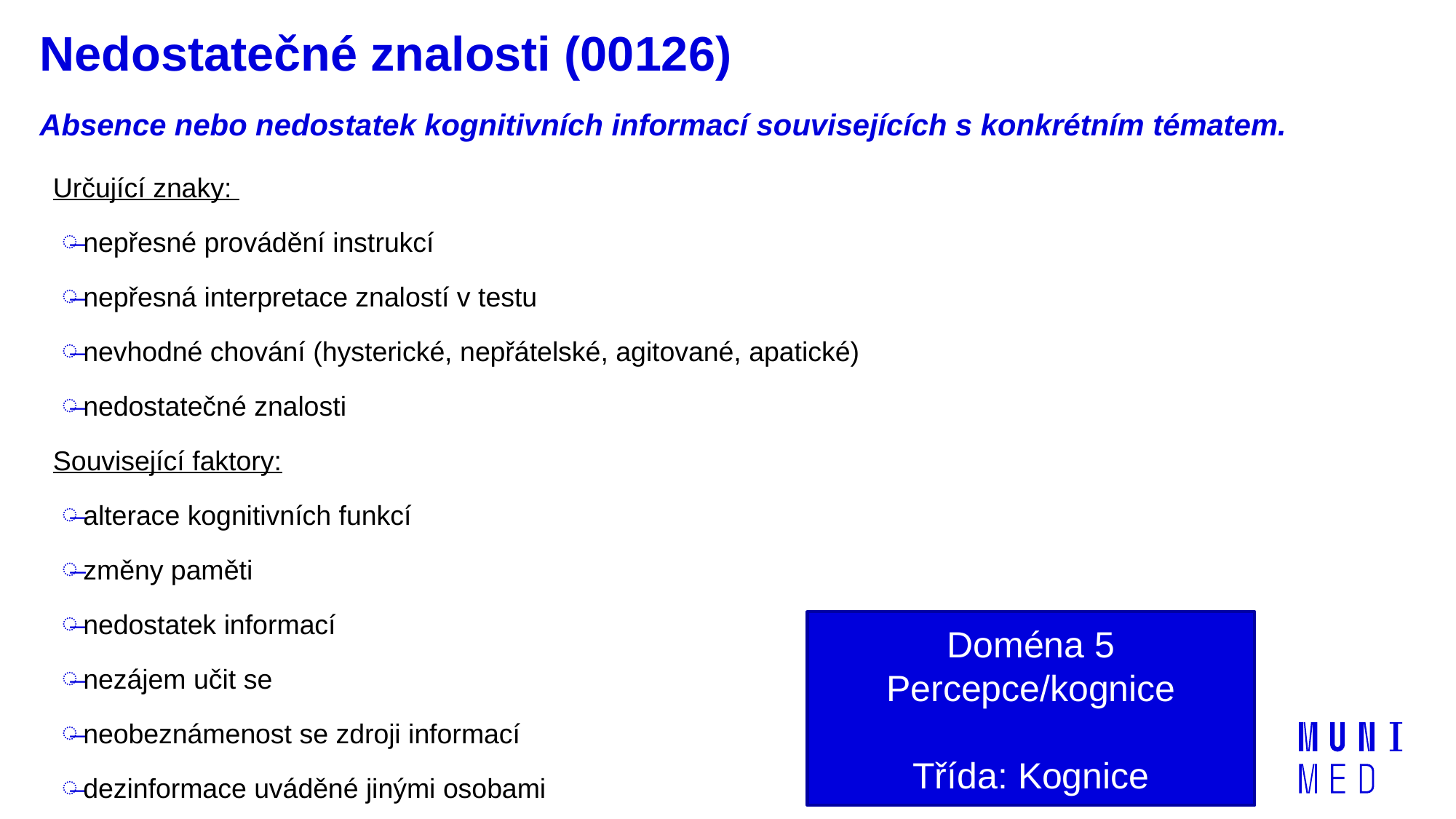

# Nedostatečné znalosti (00126) Absence nebo nedostatek kognitivních informací souvisejících s konkrétním tématem.
Určující znaky:
nepřesné provádění instrukcí
nepřesná interpretace znalostí v testu
nevhodné chování (hysterické, nepřátelské, agitované, apatické)
nedostatečné znalosti
Související faktory:
alterace kognitivních funkcí
změny paměti
nedostatek informací
nezájem učit se
neobeznámenost se zdroji informací
dezinformace uváděné jinými osobami

Doména 5
Percepce/kognice

Třída: Kognice